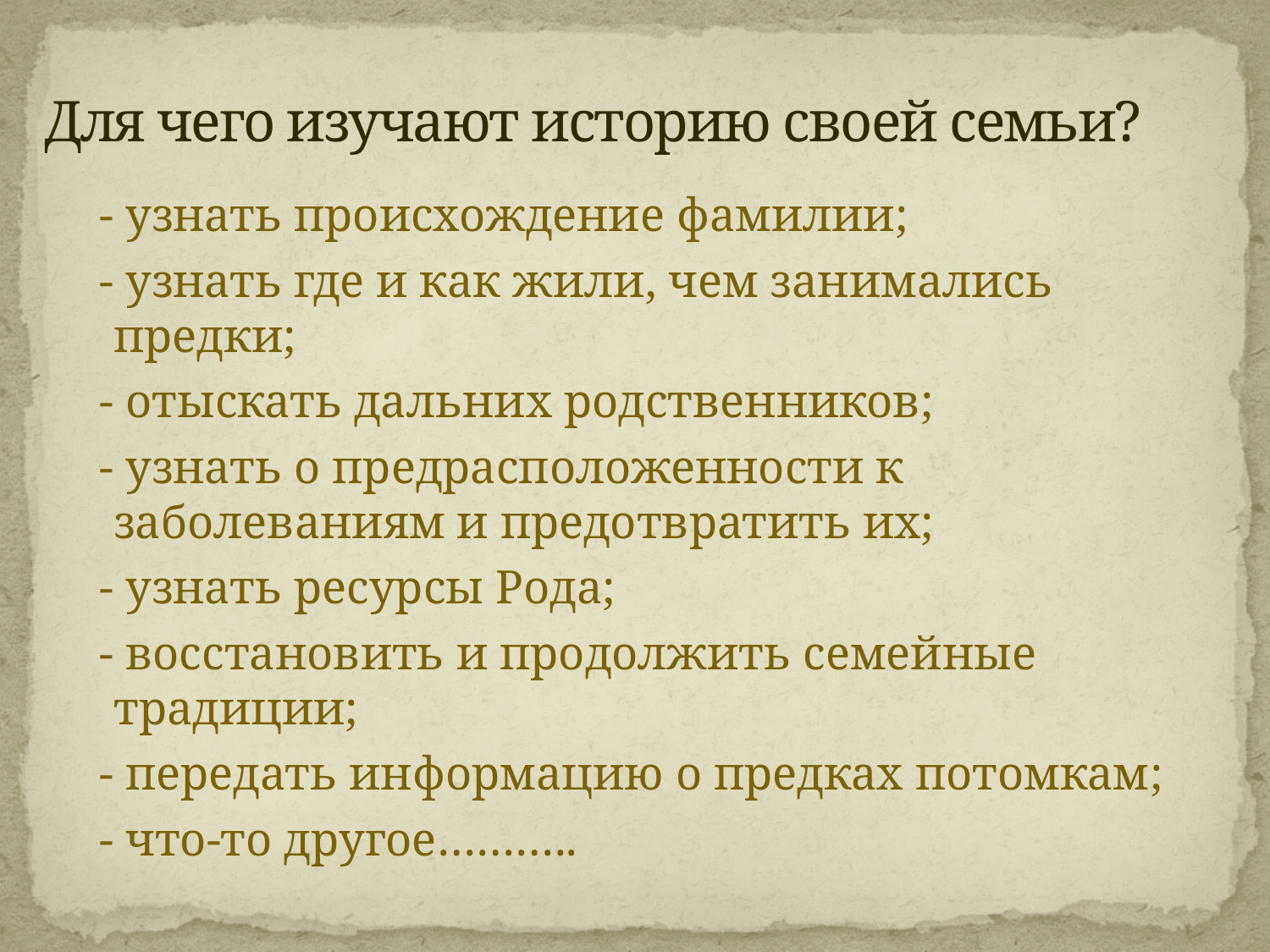

Для чего изучают историю своей семьи?
  - узнать происхождение фамилии;
  - узнать где и как жили, чем занимались предки;
  - отыскать дальних родственников;
  - узнать о предрасположенности к заболеваниям и предотвратить их;
  - узнать ресурсы Рода;
  - восстановить и продолжить семейные традиции;
  - передать информацию о предках потомкам;
  - что-то другое………..